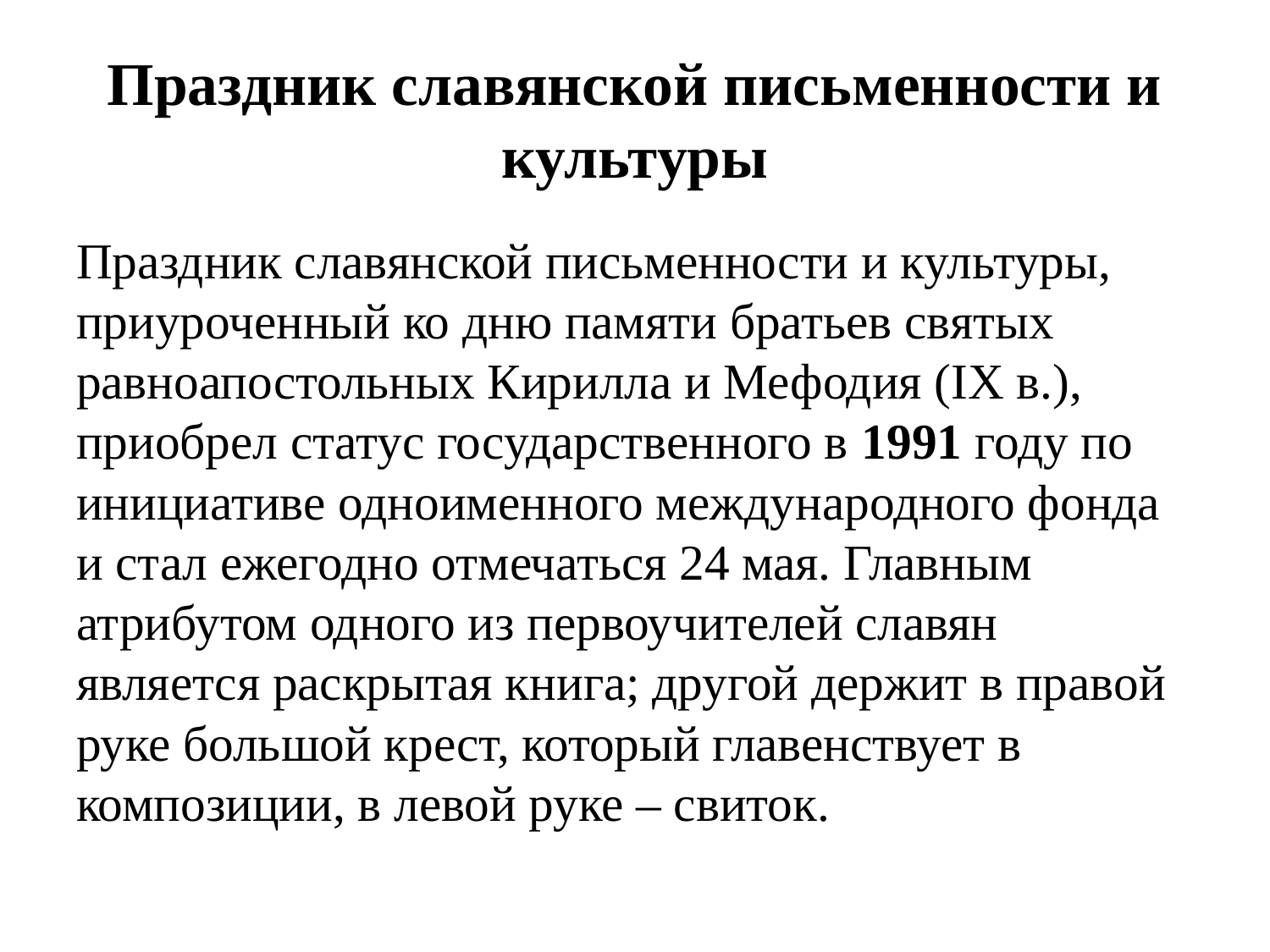

# Праздник славянской письменности и культуры
Праздник славянской письменности и культуры, приуроченный ко дню памяти братьев святых равноапостольных Кирилла и Мефодия (IX в.), приобрел статус государственного в 1991 году по инициативе одноименного международного фонда и стал ежегодно отмечаться 24 мая. Главным атрибутом одного из первоучителей славян является раскрытая книга; другой держит в правой руке большой крест, который главенствует в композиции, в левой руке – свиток.